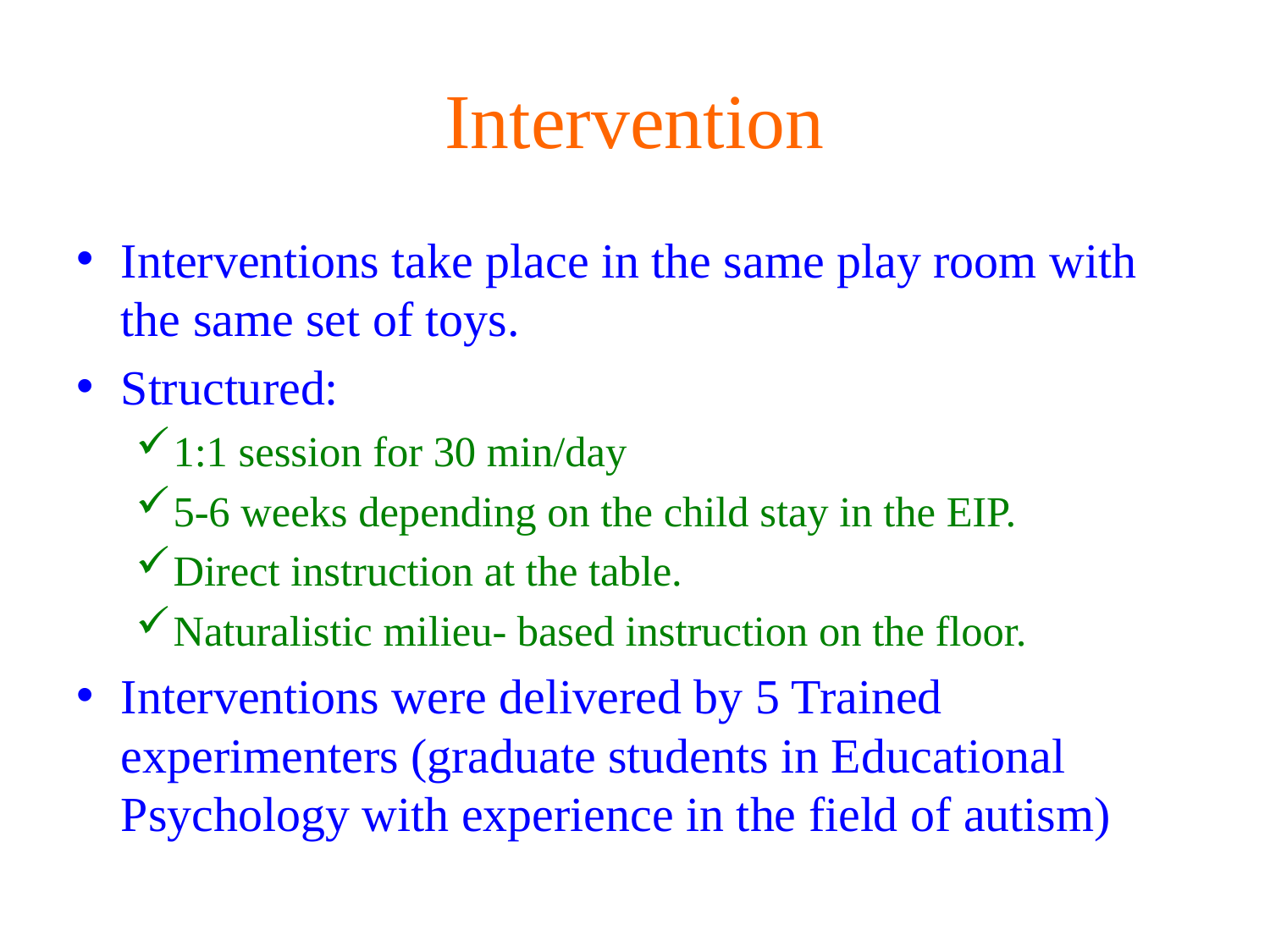

# Intervention
Interventions take place in the same play room with the same set of toys.
Structured:
1:1 session for 30 min/day
5-6 weeks depending on the child stay in the EIP.
Direct instruction at the table.
Naturalistic milieu- based instruction on the floor.
Interventions were delivered by 5 Trained experimenters (graduate students in Educational Psychology with experience in the field of autism)